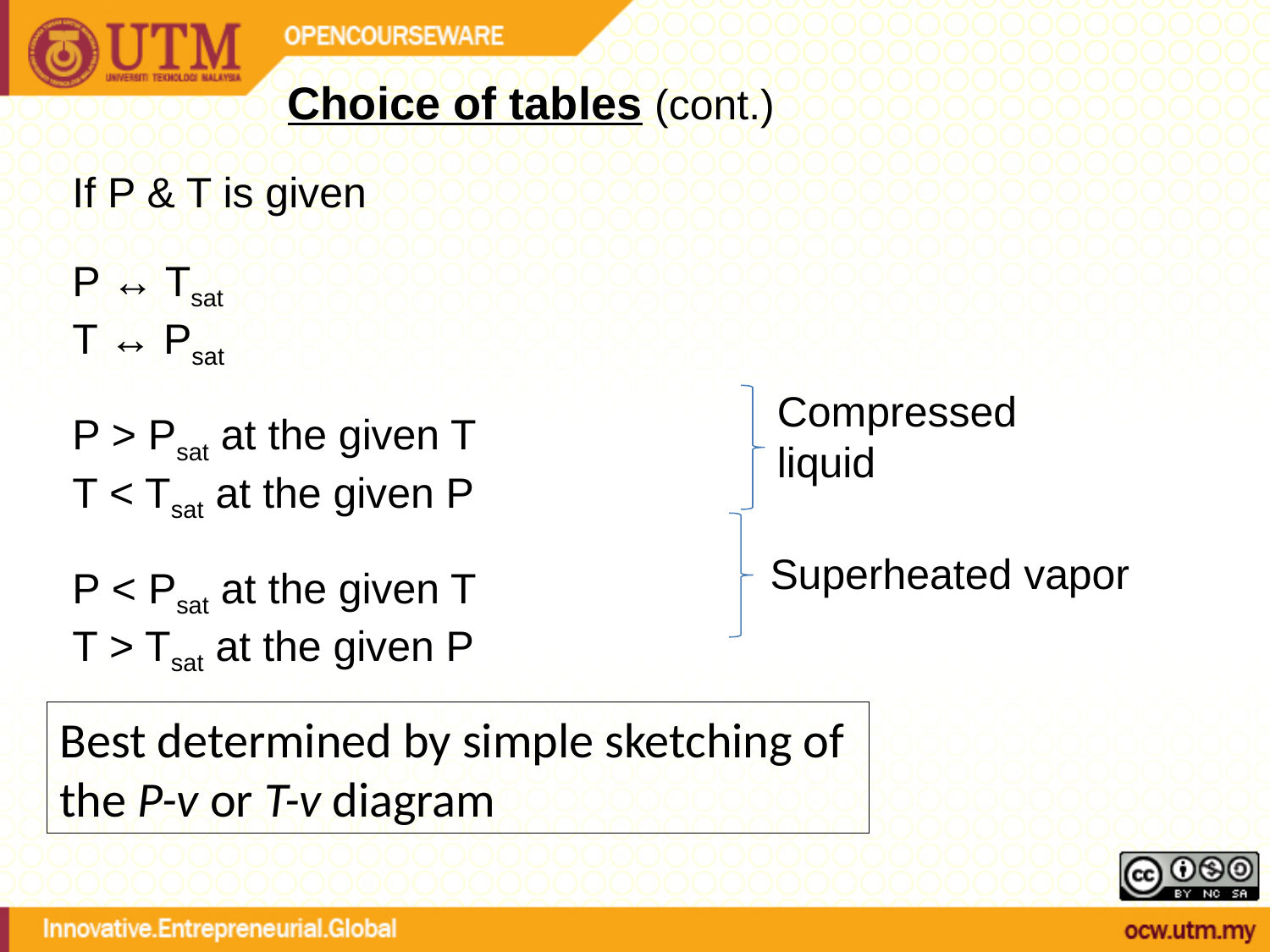

Choice of tables (cont.)
If P & T is given

P ↔ Tsat
T ↔ Psat

P > Psat at the given T
T < Tsat at the given P

P < Psat at the given T
T > Tsat at the given P

Compressed liquid

Superheated vapor
Best determined by simple sketching of
the P-v or T-v diagram